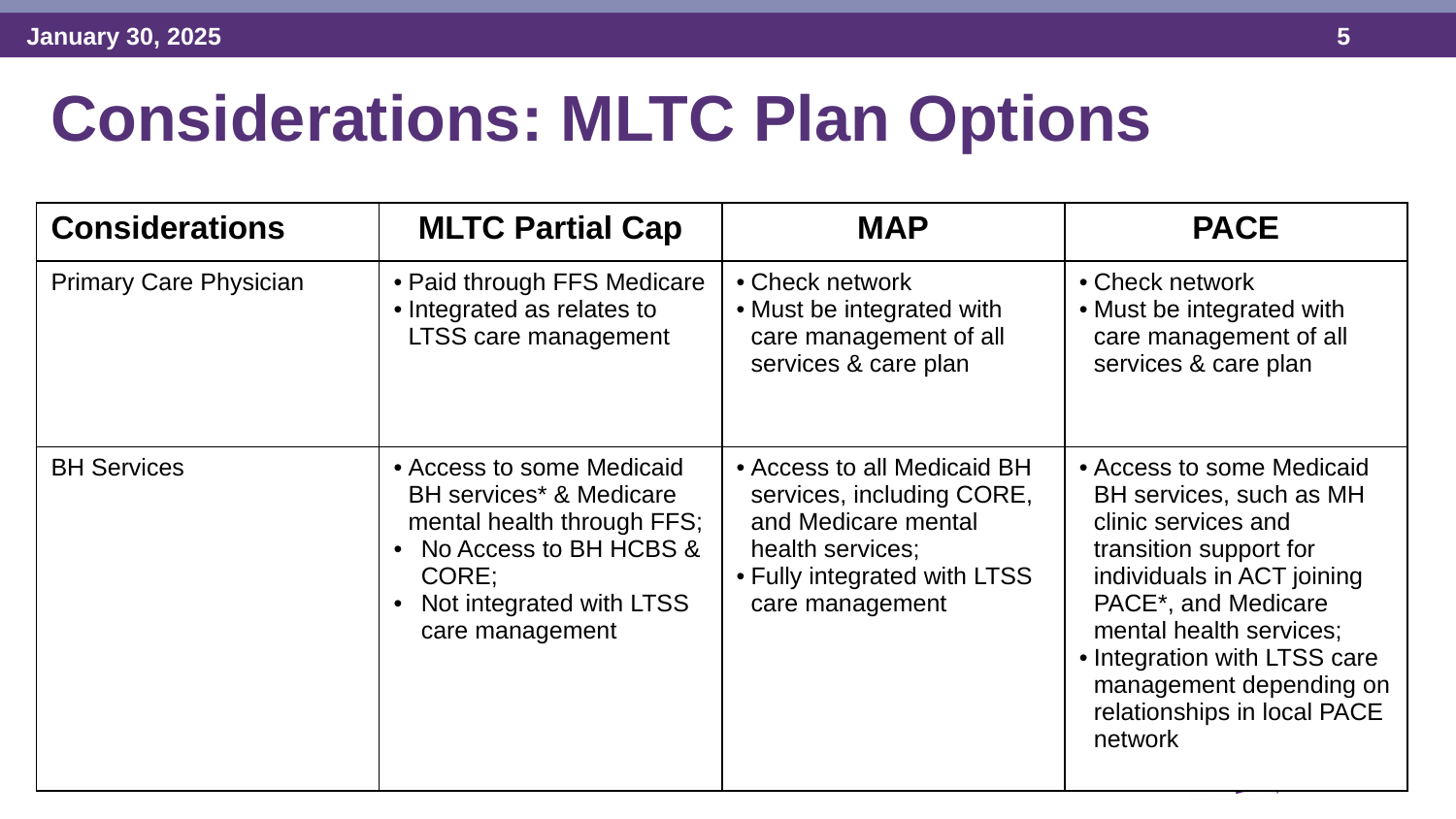

Considerations: MLTC Plan Options
| Considerations | MLTC Partial Cap | MAP | PACE |
| --- | --- | --- | --- |
| Primary Care Physician | Paid through FFS Medicare Integrated as relates to LTSS care management | Check network Must be integrated with care management of all services & care plan | Check network Must be integrated with care management of all services & care plan |
| BH Services | Access to some Medicaid BH services\* & Medicare mental health through FFS; No Access to BH HCBS & CORE; Not integrated with LTSS care management | Access to all Medicaid BH services, including CORE, and Medicare mental health services; Fully integrated with LTSS care management | Access to some Medicaid BH services, such as MH clinic services and transition support for individuals in ACT joining PACE\*, and Medicare mental health services; Integration with LTSS care management depending on relationships in local PACE network |